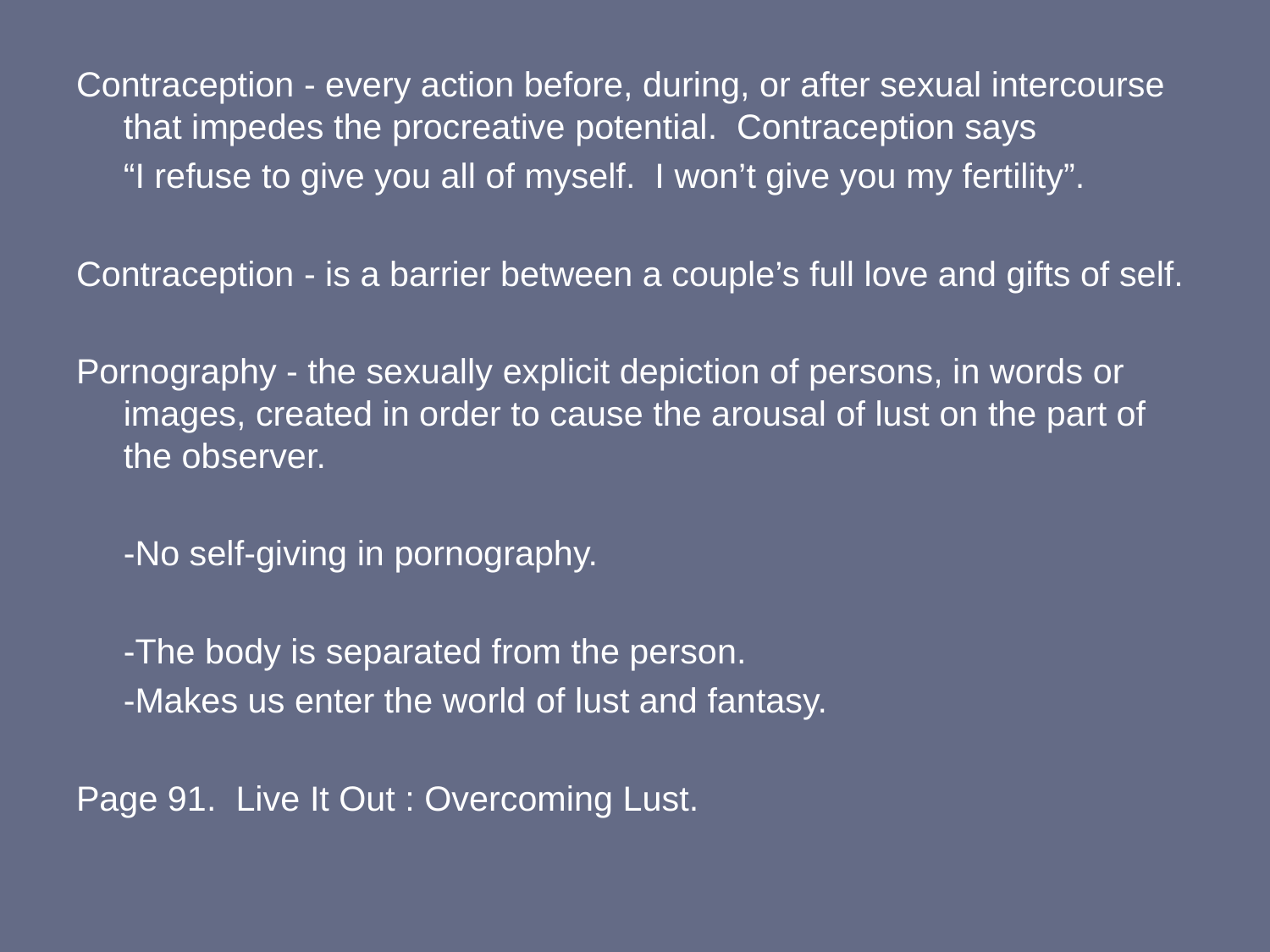

Contraception - every action before, during, or after sexual intercourse that impedes the procreative potential.  Contraception says
		“I refuse to give you all of myself.  I won’t give you my fertility”.

Contraception - is a barrier between a couple’s full love and gifts of self.

Pornography - the sexually explicit depiction of persons, in words or images, created in order to cause the arousal of lust on the part of the observer.

	-No self-giving in pornography.

	-The body is separated from the person.
	-Makes us enter the world of lust and fantasy.

Page 91.  Live It Out : Overcoming Lust.